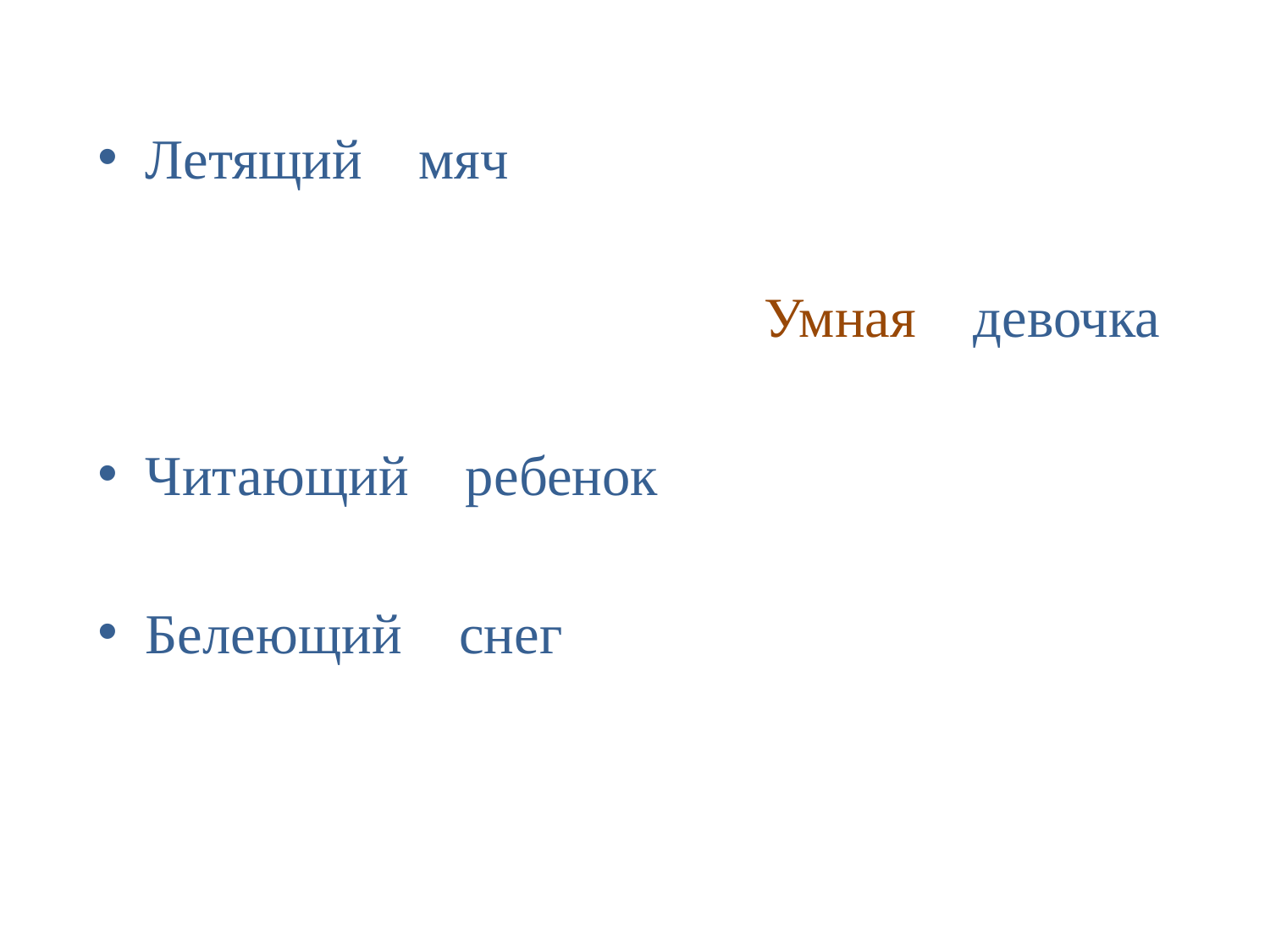

Летящий    мяч

                                               Умная    девочка

Читающий    ребенок

Белеющий    снег